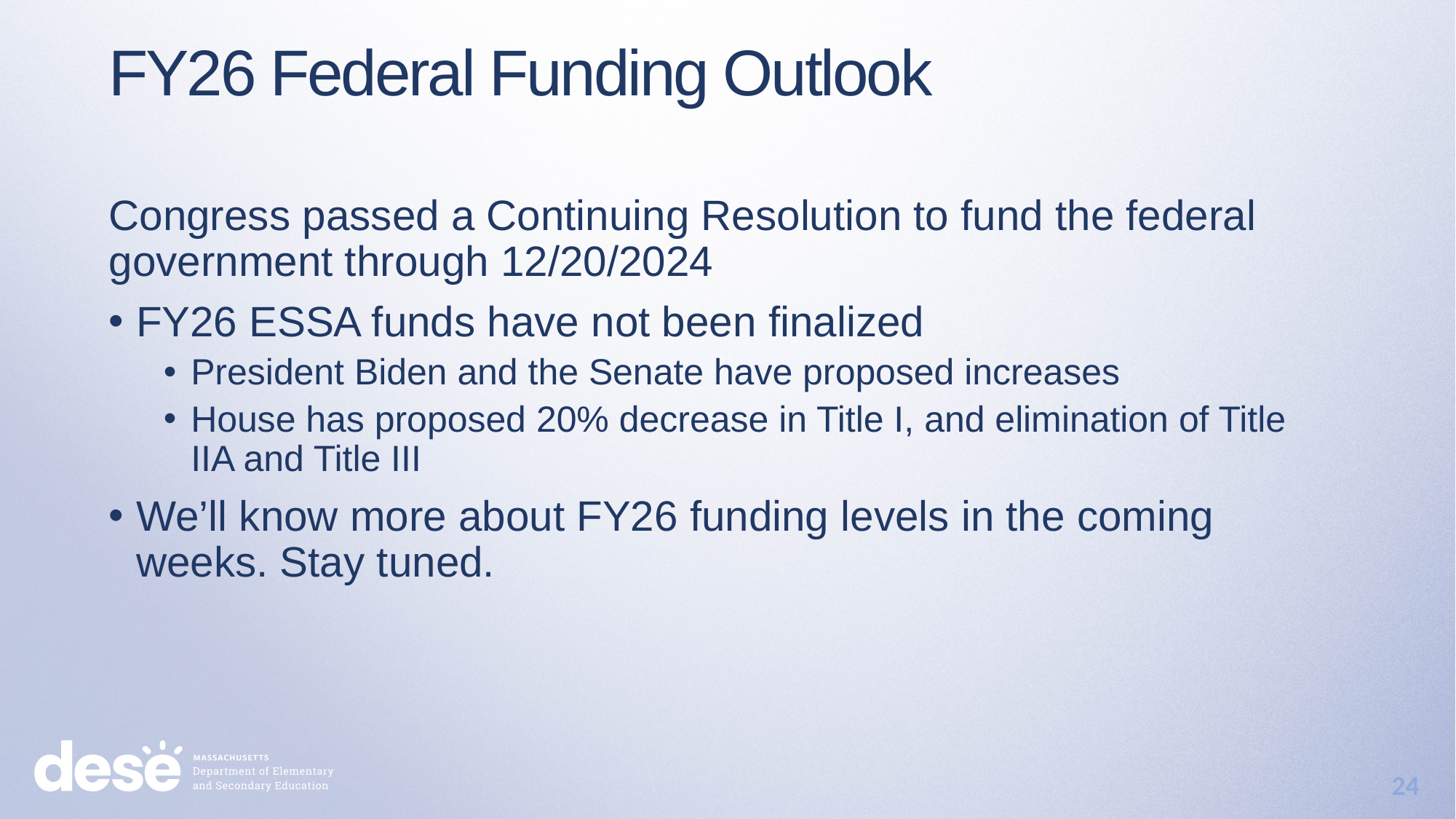

FY26 Federal Funding Outlook
Congress passed a Continuing Resolution to fund the federal government through 12/20/2024
FY26 ESSA funds have not been finalized
President Biden and the Senate have proposed increases
House has proposed 20% decrease in Title I, and elimination of Title IIA and Title III
We’ll know more about FY26 funding levels in the coming weeks. Stay tuned.
24